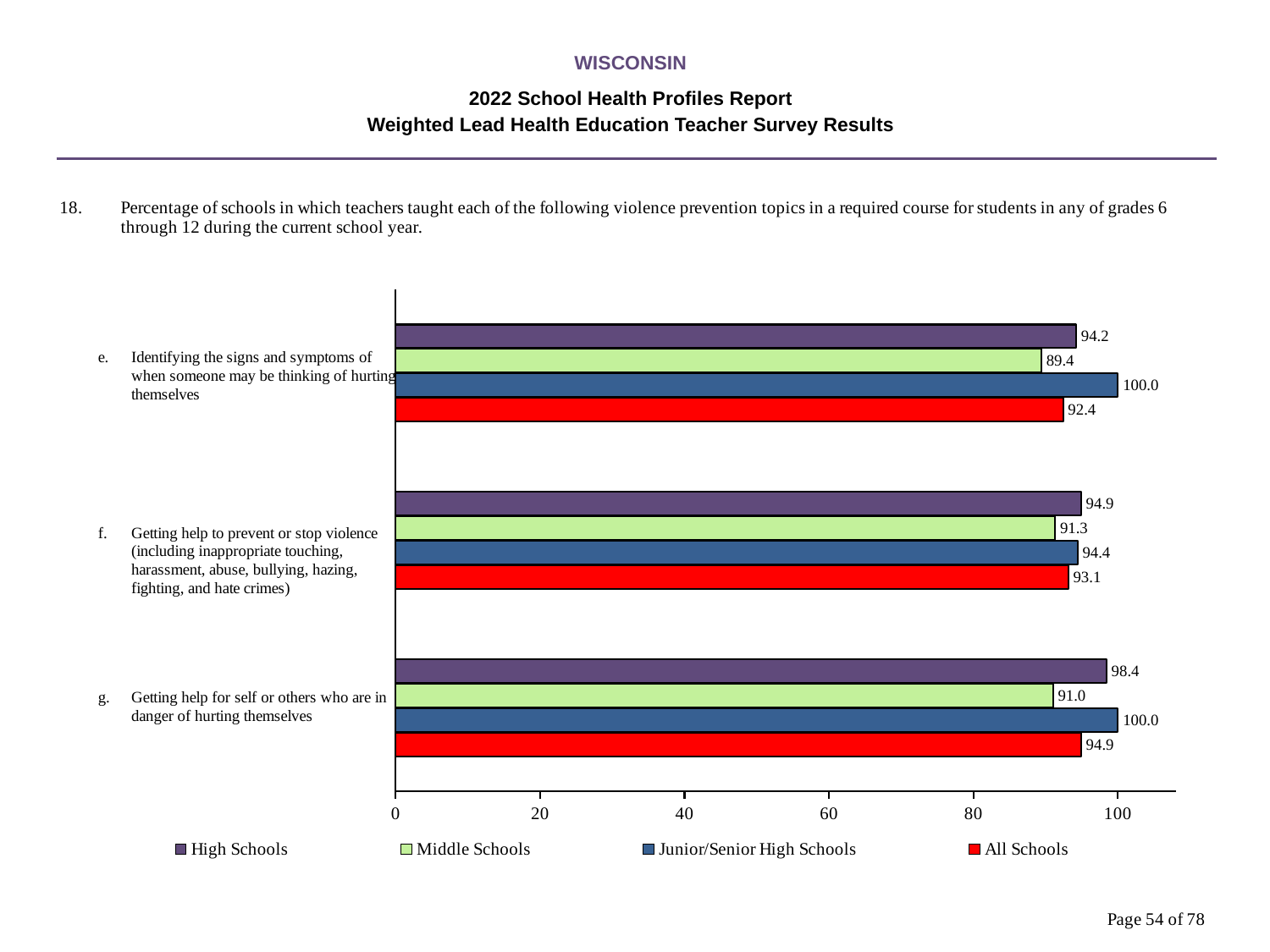

WISCONSIN
2022 School Health Profiles Report
Weighted Lead Health Education Teacher Survey Results

### Chart

| Category | All Schools | Junior/Senior High Schools | Middle Schools | High Schools |
|---|---|---|---|---|
| Getting help for self or others who are in danger of hurting themselves | 94.9 | 100.0 | 91.0 | 98.4 |
| Getting help to prevent or stop violence (including inappropriate touching, harassment, abuse, bullying, hazing, fighting, and hate crimes) | 93.1 | 94.4 | 91.3 | 94.9 |
| Identifying the signs and symptoms of when someone may be thinking of hurting themselves | 92.4 | 100.0 | 89.4 | 94.2 |